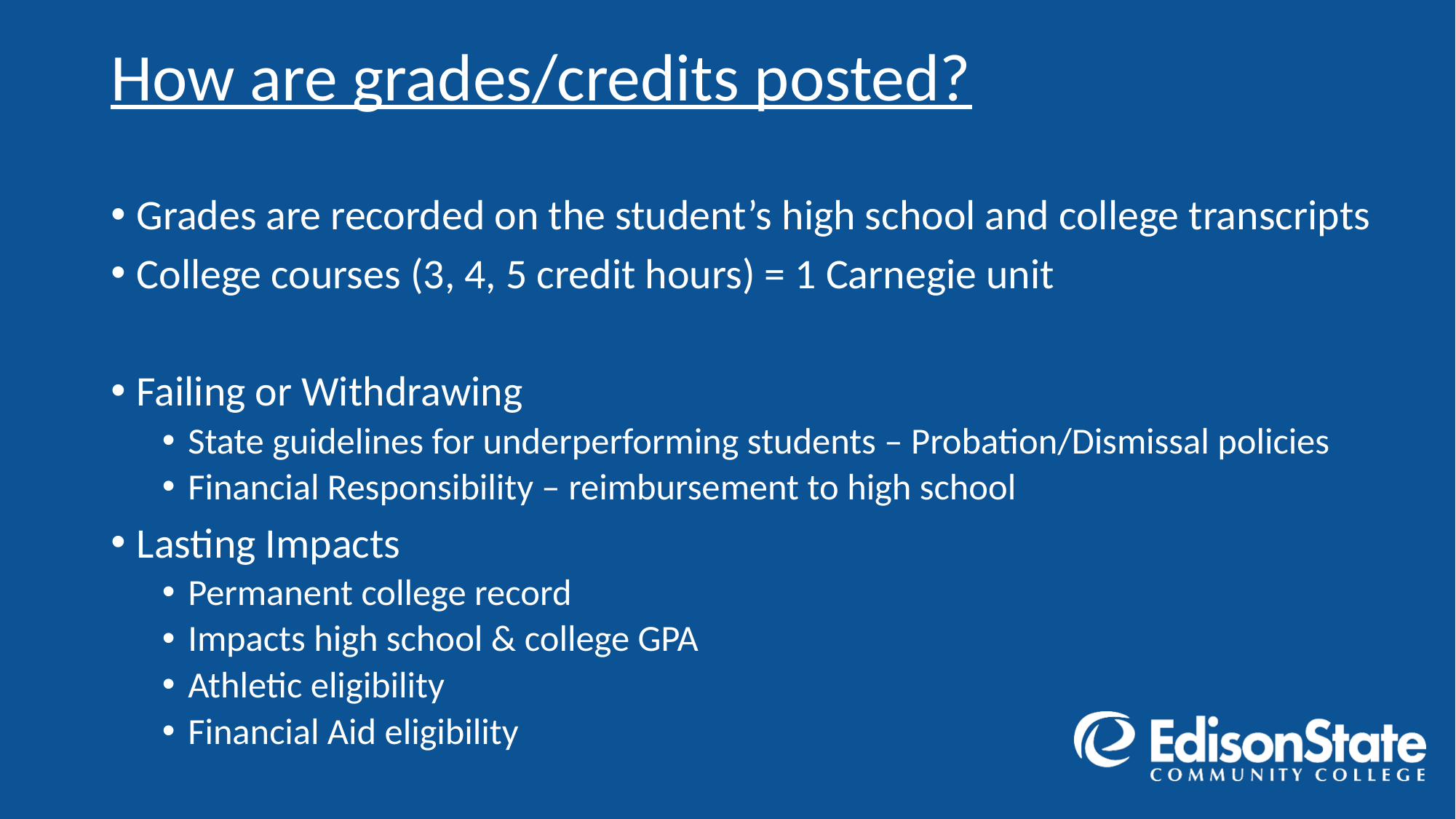

# How are grades/credits posted?
Grades are recorded on the student’s high school and college transcripts
College courses (3, 4, 5 credit hours) = 1 Carnegie unit

Failing or Withdrawing
State guidelines for underperforming students – Probation/Dismissal policies
Financial Responsibility – reimbursement to high school
Lasting Impacts
Permanent college record
Impacts high school & college GPA
Athletic eligibility
Financial Aid eligibility